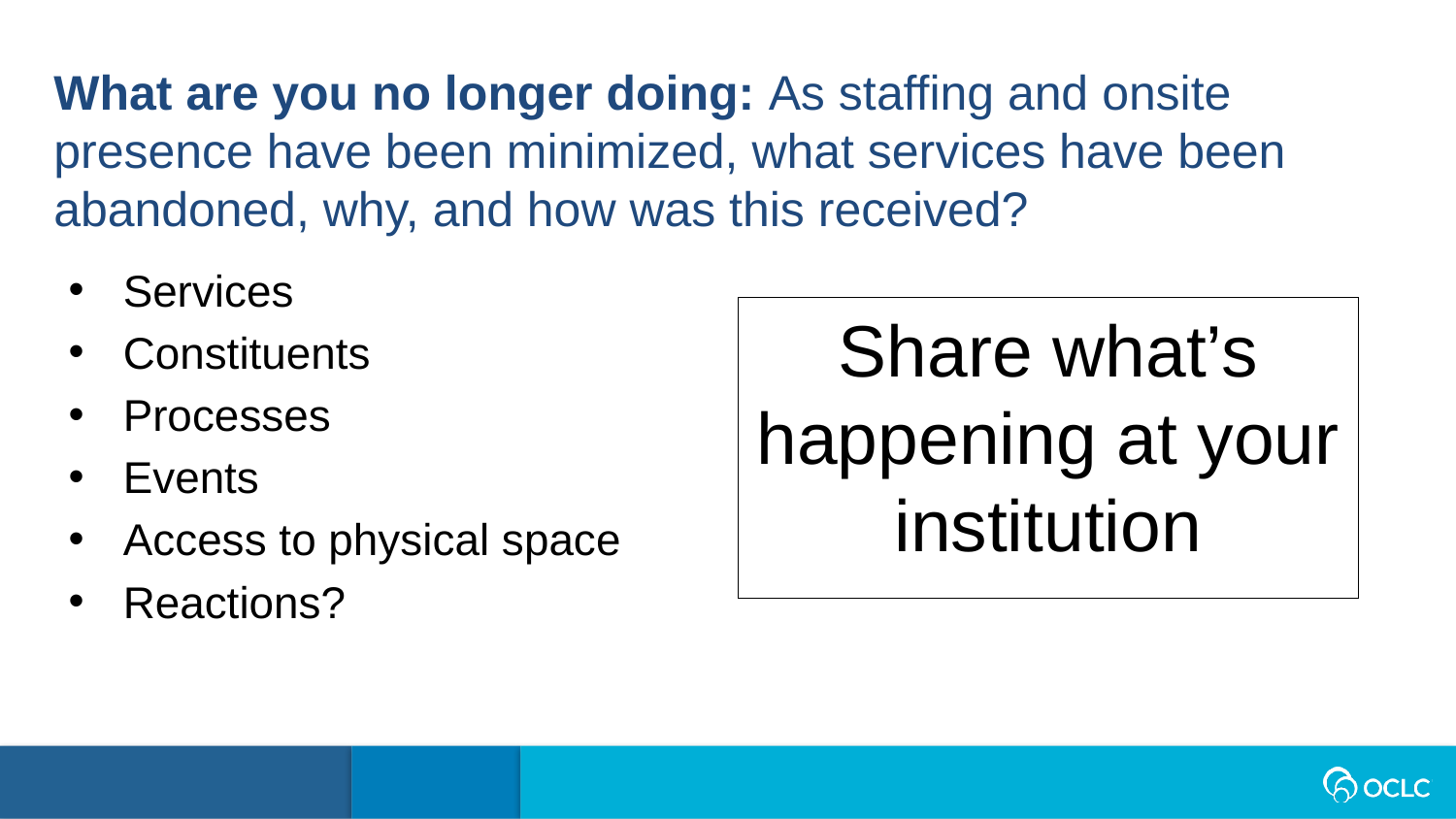

What are you no longer doing: As staffing and onsite presence have been minimized, what services have been abandoned, why, and how was this received?
Services
Constituents
Processes
Events
Access to physical space
Reactions?
Share what’s happening at your institution